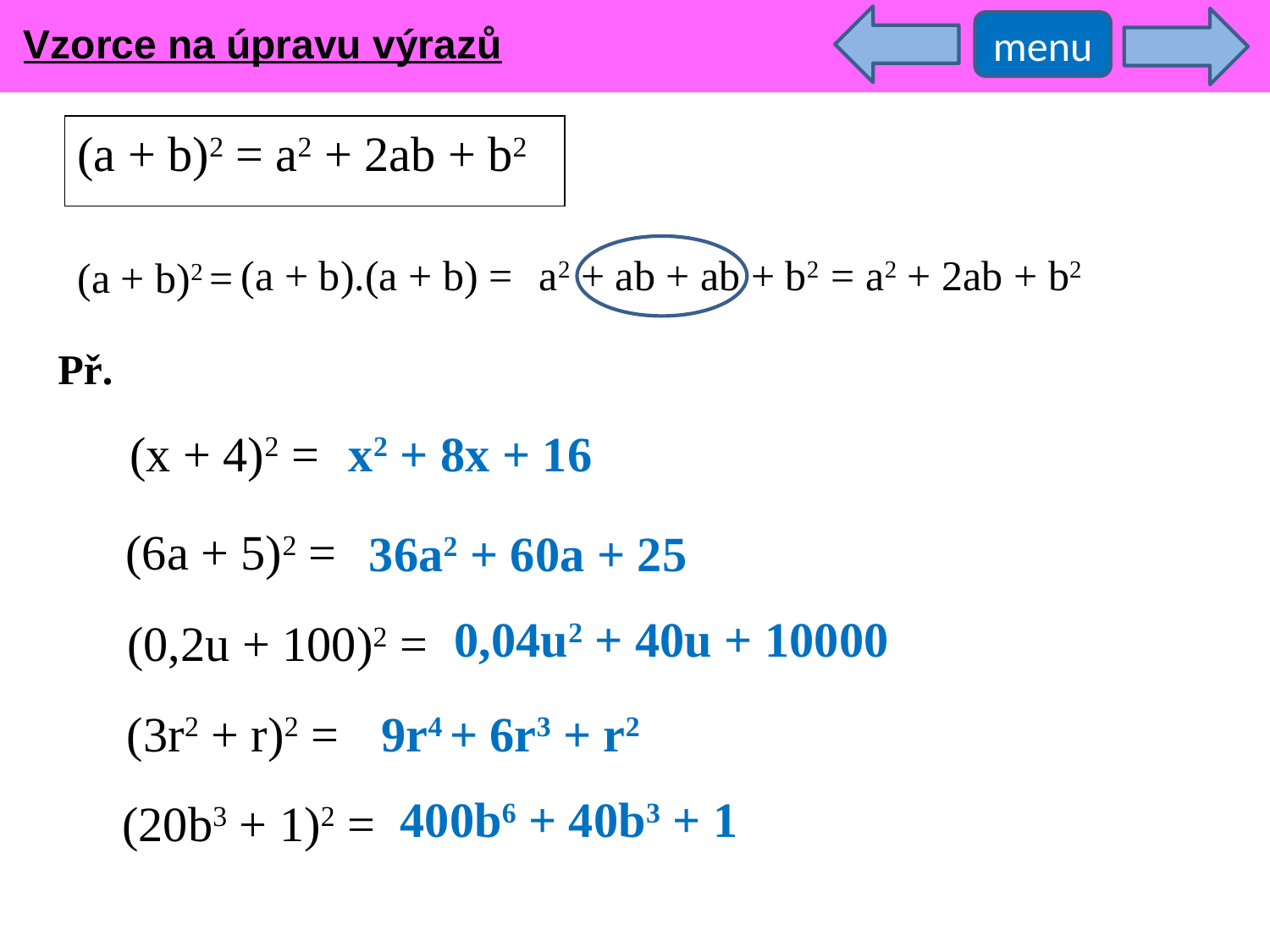

Vzorce na úpravu výrazů
menu
(a + b)2 = a2 + 2ab + b2
(a + b)2 =

(a + b).(a + b) =
a2 + ab + ab + b2
= a2 + 2ab + b2
Př.
(x + 4)2 =
x2 + 8x + 16
(6a + 5)2 =
36a2 + 60a + 25
0,04u2 + 40u + 10000
(0,2u + 100)2 =
(3r2 + r)2 =
9r4 + 6r3 + r2
400b6 + 40b3 + 1
(20b3 + 1)2 =